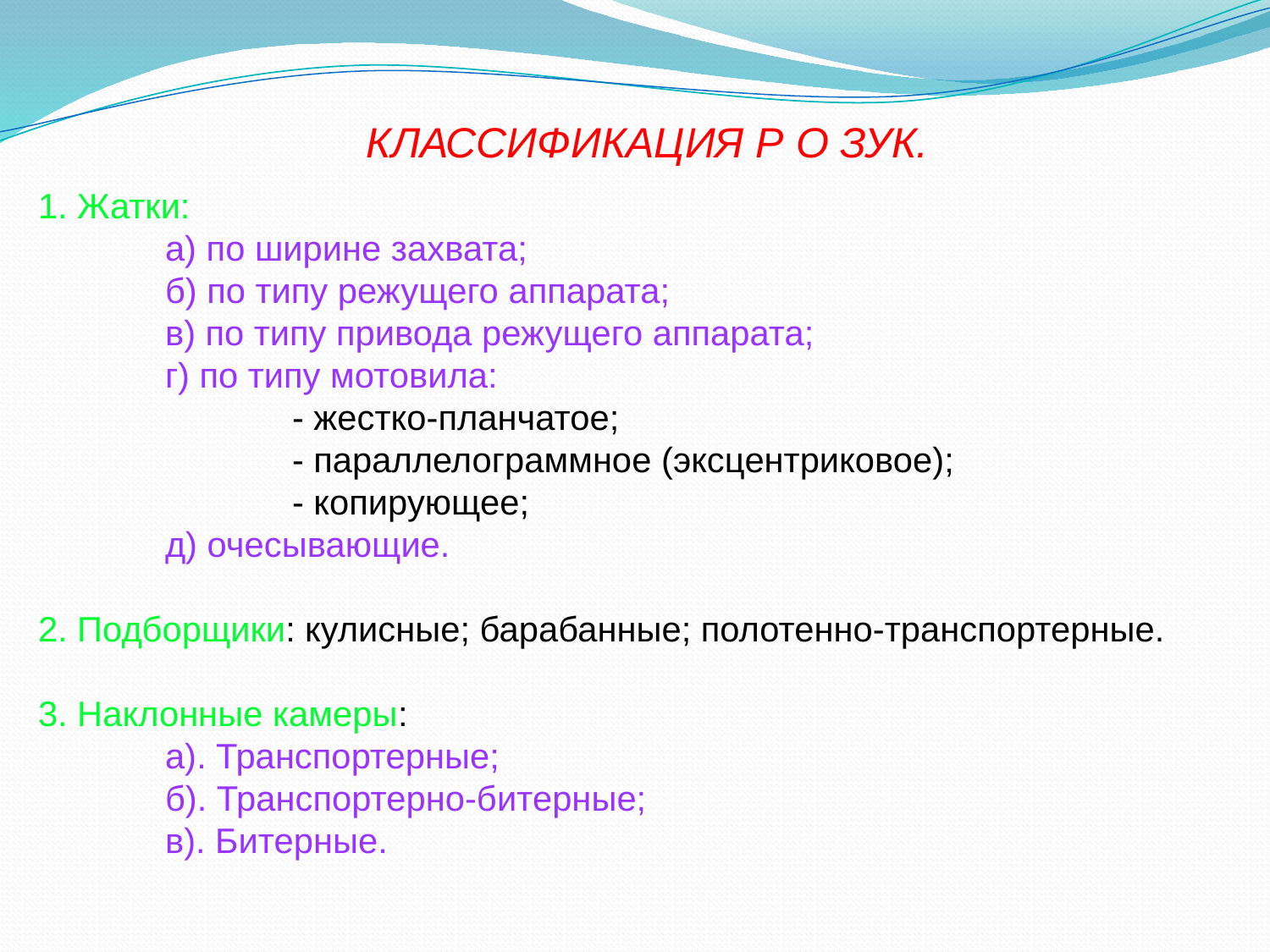

КЛАССИФИКАЦИЯ Р О ЗУК.

1. Жатки:
	а) по ширине захвата;
	б) по типу режущего аппарата;
	в) по типу привода режущего аппарата;
	г) по типу мотовила:
		- жестко-планчатое;
		- параллелограммное (эксцентриковое);
		- копирующее;
	д) очесывающие.
2. Подборщики: кулисные; барабанные; полотенно-транспортерные.
3. Наклонные камеры:
	а). Транспортерные;
	б). Транспортерно-битерные;
	в). Битерные.